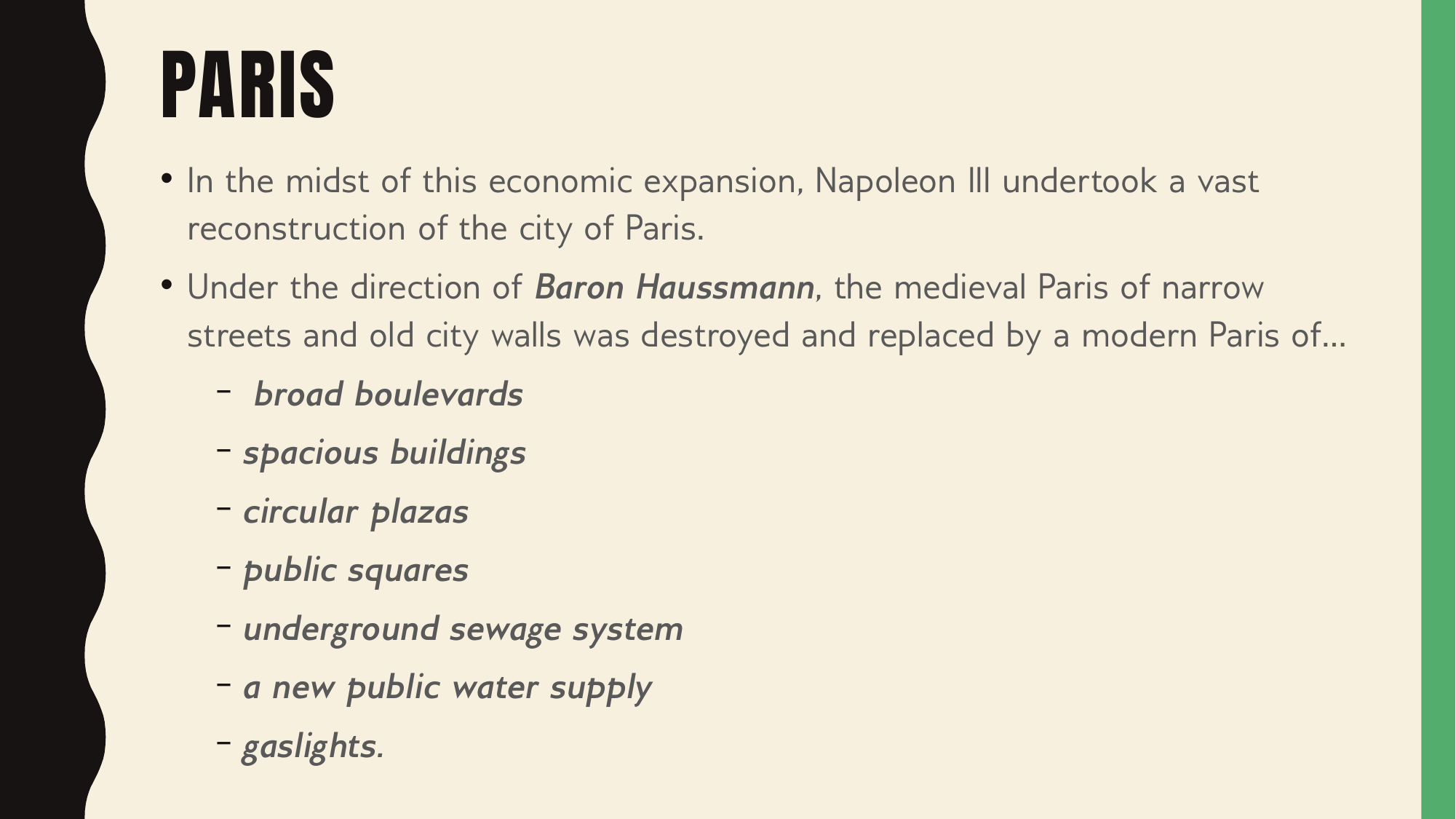

# Paris
In the midst of this economic expansion, Napoleon III undertook a vast reconstruction of the city of Paris.
Under the direction of Baron Haussmann, the medieval Paris of narrow streets and old city walls was destroyed and replaced by a modern Paris of…
 broad boulevards
spacious buildings
circular plazas
public squares
underground sewage system
a new public water supply
gaslights.